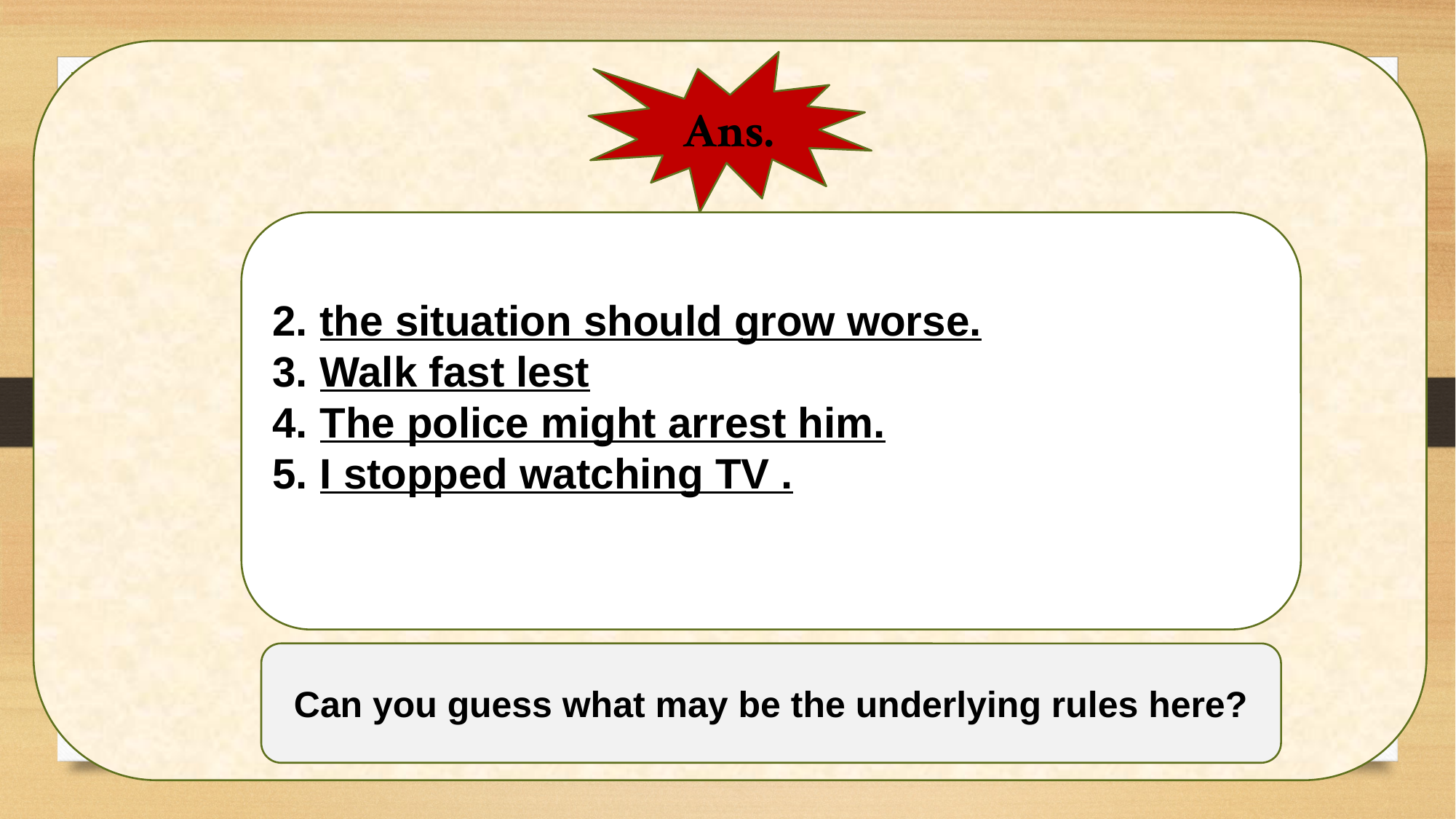

Ans.
2. the situation should grow worse...
3. Walk fast lest
4. The police might arrest him.
5. I stopped watching TV .

Can you guess what may be the underlying rules here?
10/5/2020